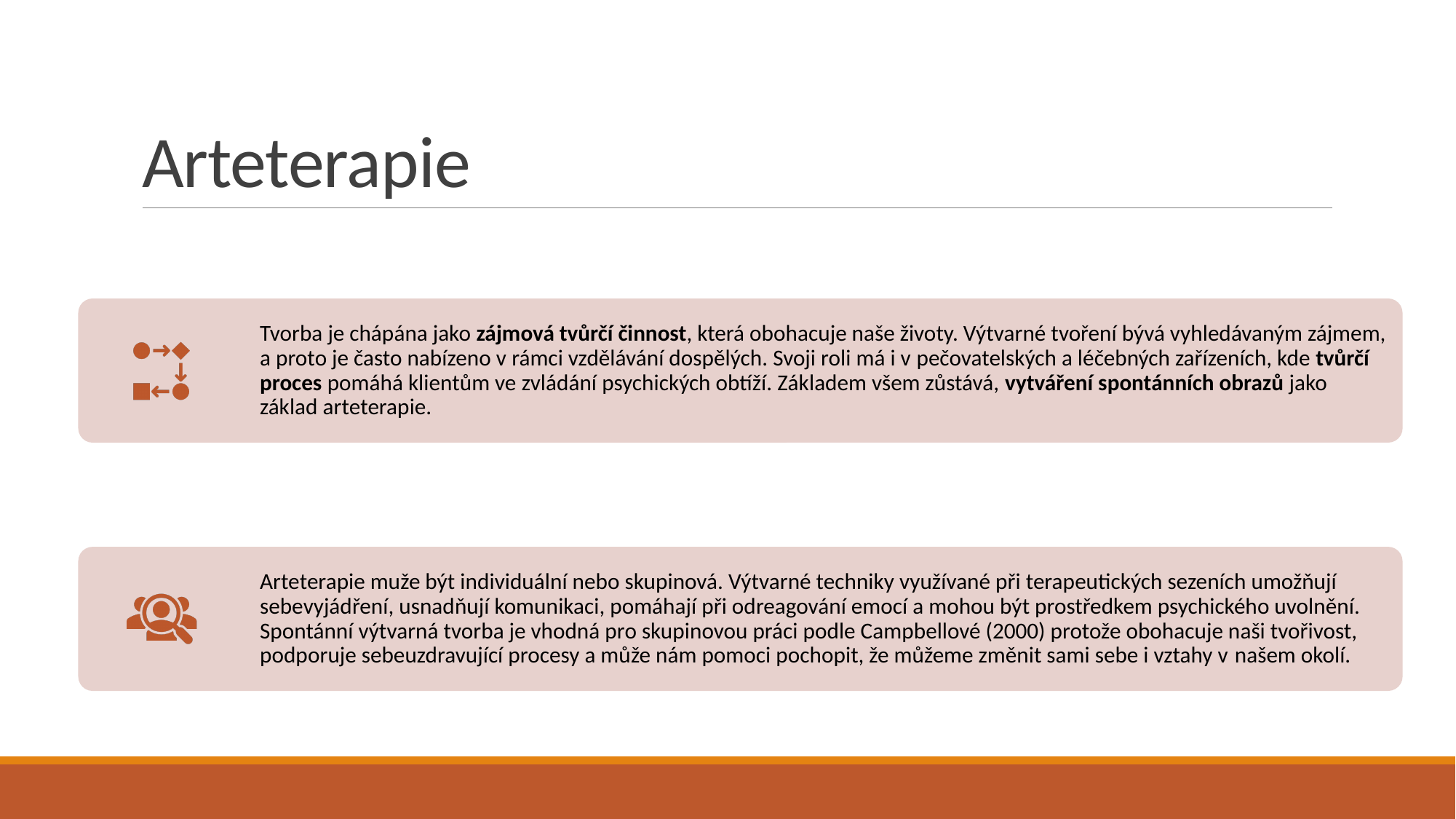

# Arteterapie
Tvorba je chápána jako zájmová tvůrčí činnost, která obohacuje naše životy. Výtvarné tvoření bývá vyhledávaným zájmem, a proto je často nabízeno v rámci vzdělávání dospělých. Svoji roli má i v pečovatelských a léčebných zařízeních, kde tvůrčí proces pomáhá klientům ve zvládání psychických obtíží. Základem všem zůstává, vytváření spontánních obrazů jako základ arteterapie.
Arteterapie muže být individuální nebo skupinová. Výtvarné techniky využívané při terapeutických sezeních umožňují sebevyjádření, usnadňují komunikaci, pomáhají při odreagování emocí a mohou být prostředkem psychického uvolnění. Spontánní výtvarná tvorba je vhodná pro skupinovou práci podle Campbellové (2000) protože obohacuje naši tvořivost, podporuje sebeuzdravující procesy a může nám pomoci pochopit, že můžeme změnit sami sebe i vztahy v našem okolí.